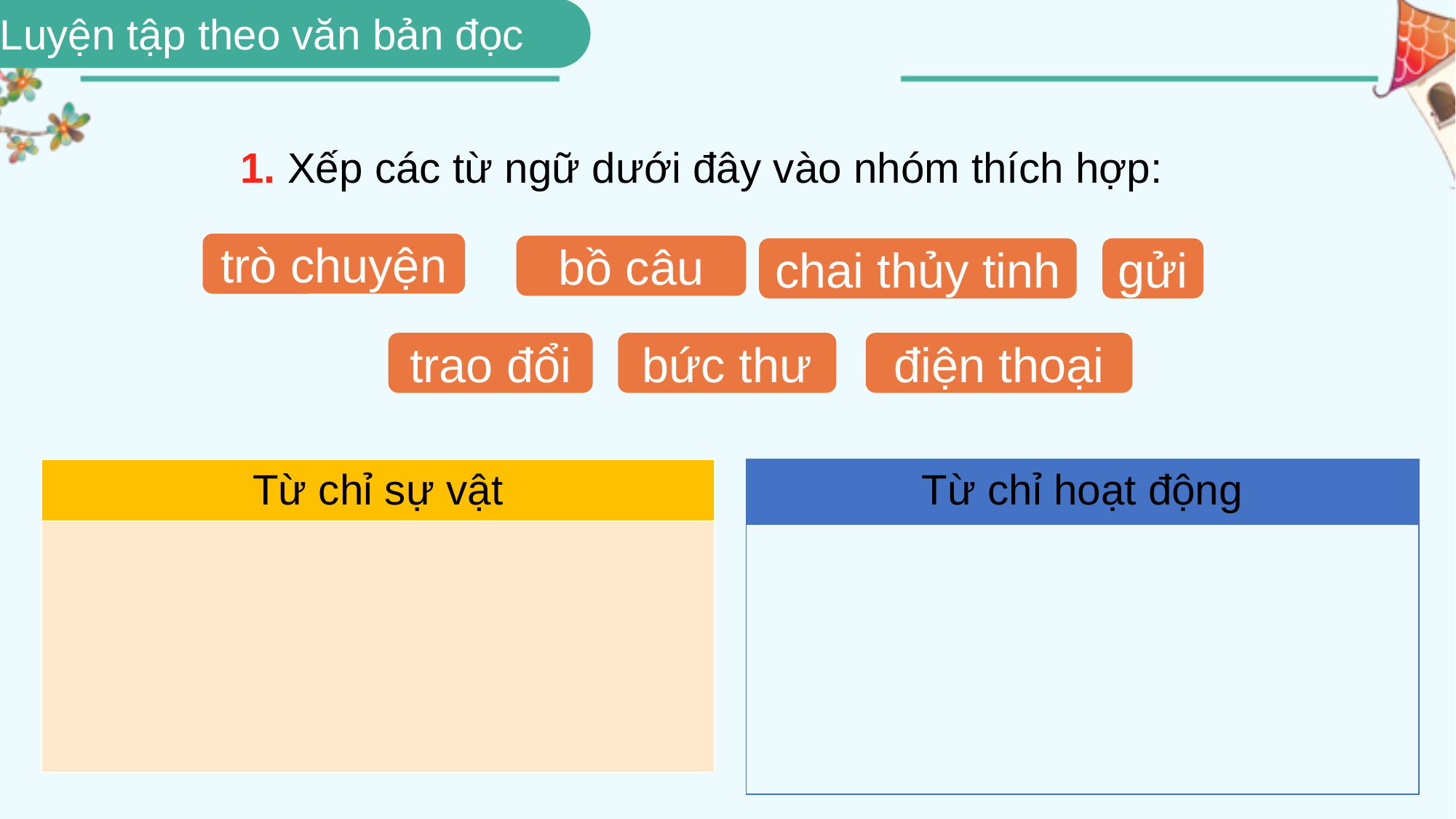

Luyện tập theo văn bản đọc
1. Xếp các từ ngữ dưới đây vào nhóm thích hợp:
trò chuyện
bồ câu
chai thủy tinh
gửi
điện thoại
trao đổi
bức thư
| Từ chỉ sự vật |
| --- |
|  |
| Từ chỉ hoạt động |
| --- |
|  |